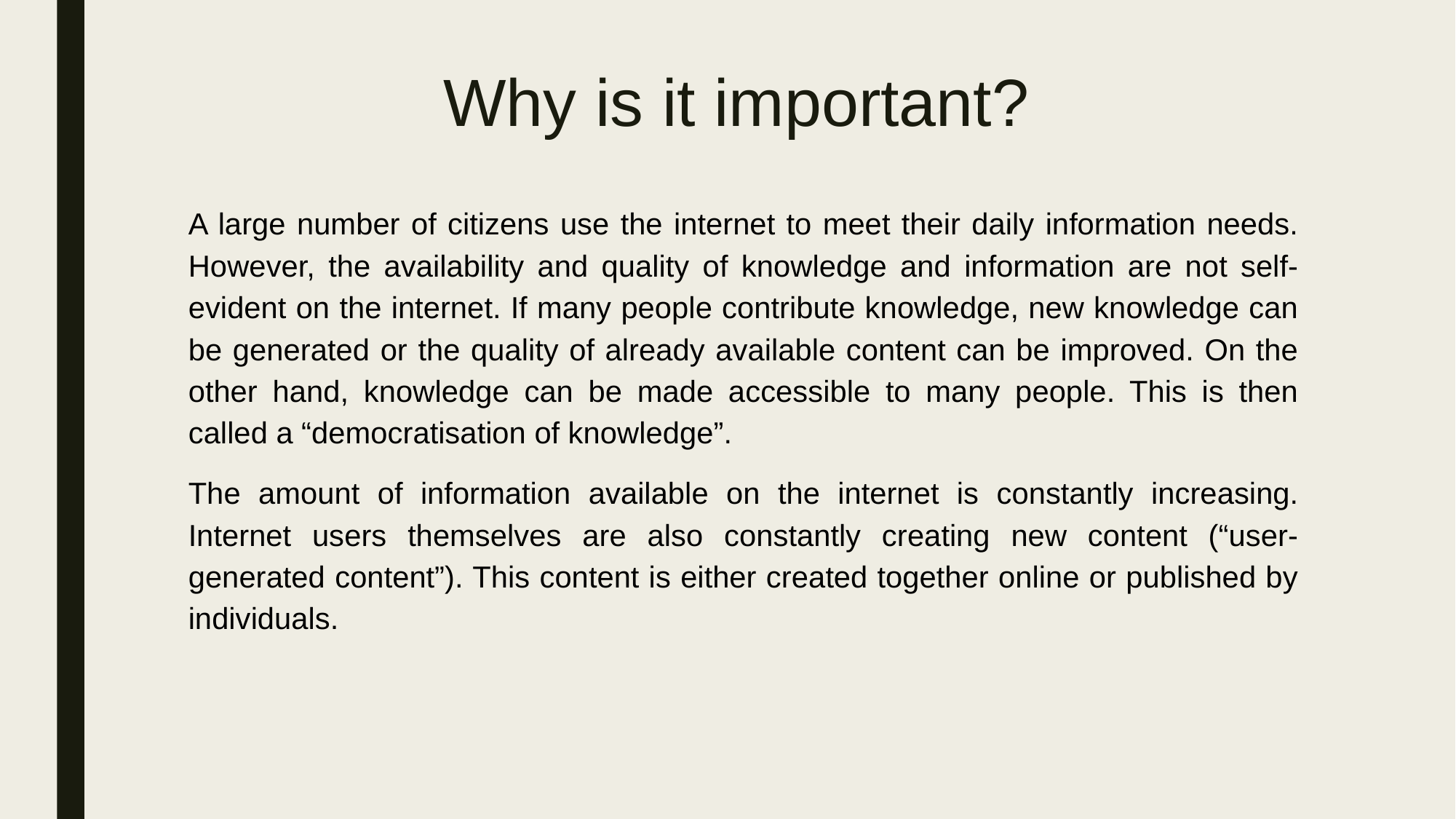

# Why is it important?
A large number of citizens use the internet to meet their daily information needs. However, the availability and quality of knowledge and information are not self-evident on the internet. If many people contribute knowledge, new knowledge can be generated or the quality of already available content can be improved. On the other hand, knowledge can be made accessible to many people. This is then called a “democratisation of knowledge”.
The amount of information available on the internet is constantly increasing. Internet users themselves are also constantly creating new content (“user-generated content”). This content is either created together online or published by individuals.